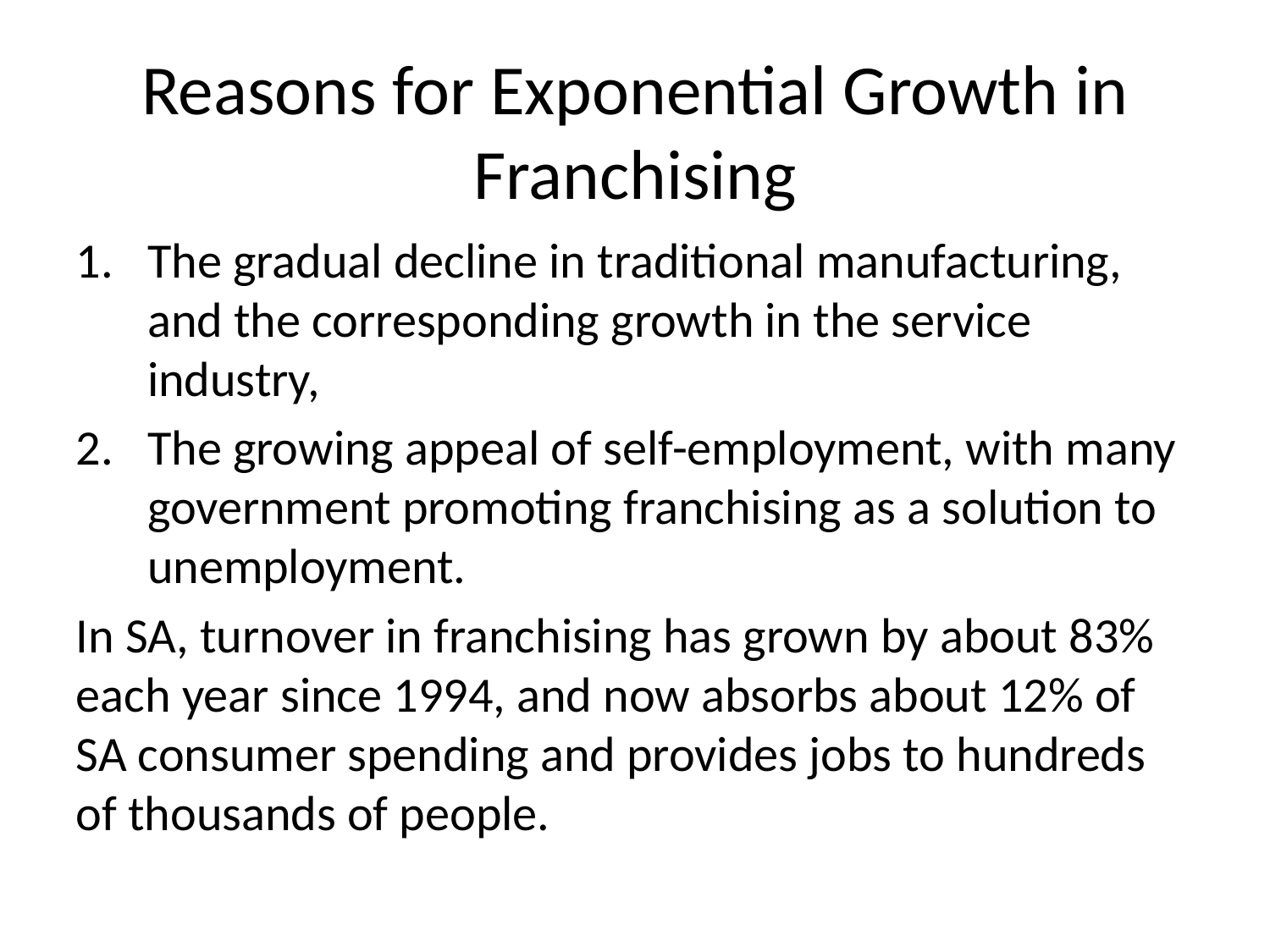

# Reasons for Exponential Growth in Franchising
The gradual decline in traditional manufacturing, and the corresponding growth in the service industry,
The growing appeal of self-employment, with many government promoting franchising as a solution to unemployment.
In SA, turnover in franchising has grown by about 83% each year since 1994, and now absorbs about 12% of SA consumer spending and provides jobs to hundreds of thousands of people.